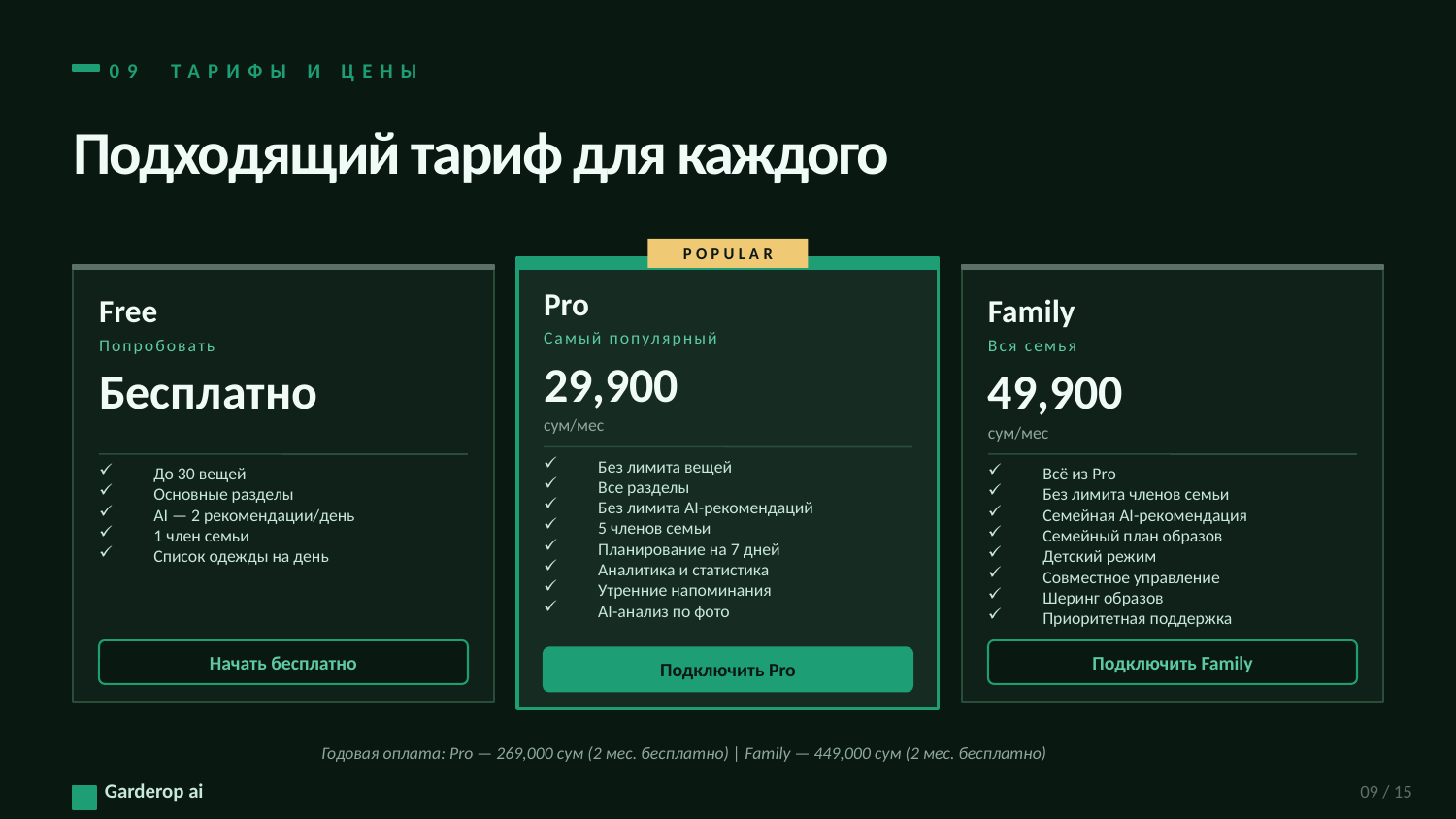

09  ТАРИФЫ И ЦЕНЫ

Подходящий тариф для каждого
POPULAR

Pro
Free
Family
Самый популярный
Попробовать
Вся семья
29,900
Бесплатно
49,900
сум/мес
сум/мес

Без лимита вещей
Все разделы
Без лимита AI-рекомендаций
5 членов семьи
Планирование на 7 дней
Аналитика и статистика
Утренние напоминания
AI-анализ по фото
До 30 вещей
Основные разделы
AI — 2 рекомендации/день
1 член семьи
Список одежды на день
Всё из Pro
Без лимита членов семьи
Семейная AI-рекомендация
Семейный план образов
Детский режим
Совместное управление
Шеринг образов
Приоритетная поддержка

Начать бесплатно

Подключить Family

Подключить Pro
Годовая оплата: Pro — 269,000 сум (2 мес. бесплатно) | Family — 449,000 сум (2 мес. бесплатно)
Garderop ai
09 / 15